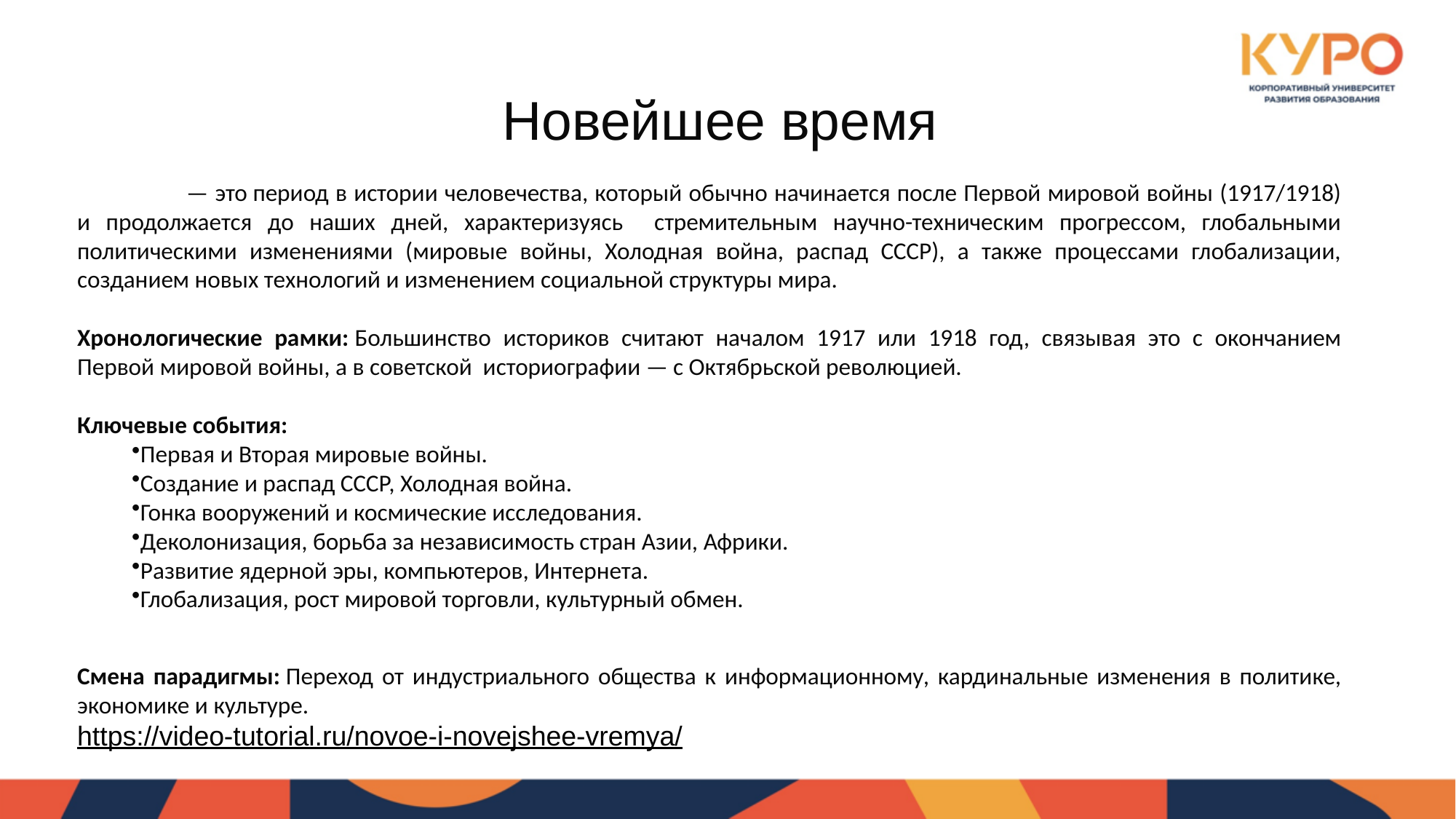

# Новейшее время
	— это период в истории человечества, который обычно начинается после Первой мировой войны (1917/1918) и продолжается до наших дней, характеризуясь  стремительным научно-техническим прогрессом, глобальными политическими изменениями (мировые войны, Холодная война, распад СССР), а также процессами глобализации, созданием новых технологий и изменением социальной структуры мира.

Хронологические рамки: Большинство историков считают началом 1917 или 1918 год, связывая это с окончанием Первой мировой войны, а в советской  историографии — с Октябрьской революцией.

Ключевые события:
Первая и Вторая мировые войны.
Создание и распад СССР, Холодная война.
Гонка вооружений и космические исследования.
Деколонизация, борьба за независимость стран Азии, Африки.
Развитие ядерной эры, компьютеров, Интернета.
Глобализация, рост мировой торговли, культурный обмен.

Смена парадигмы: Переход от индустриального общества к информационному, кардинальные изменения в политике, экономике и культуре.
https://video-tutorial.ru/novoe-i-novejshee-vremya/